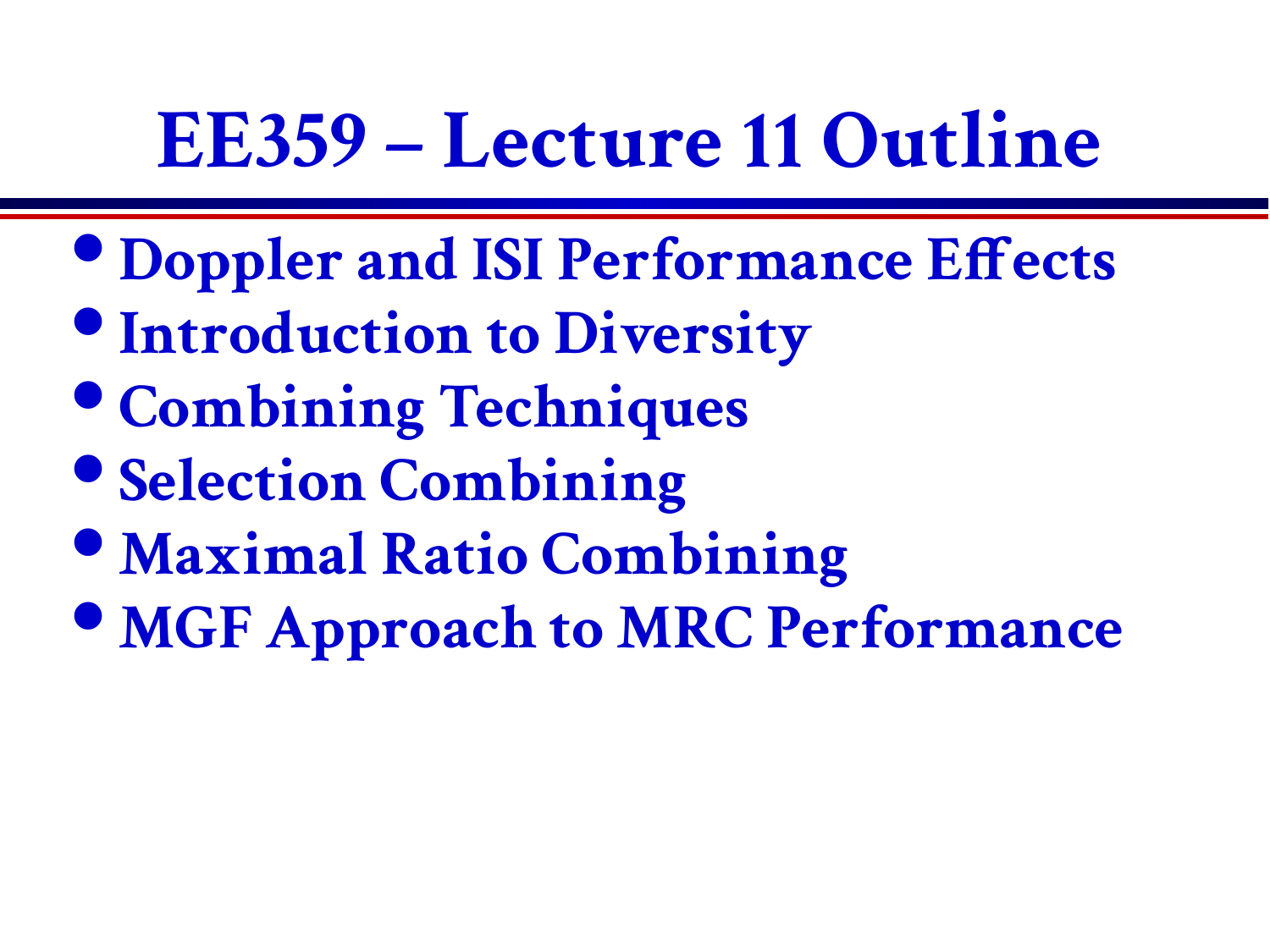

# EE359 – Lecture 11 Outline
Doppler and ISI Performance Effects
Introduction to Diversity
Combining Techniques
Selection Combining
Maximal Ratio Combining
MGF Approach to MRC Performance